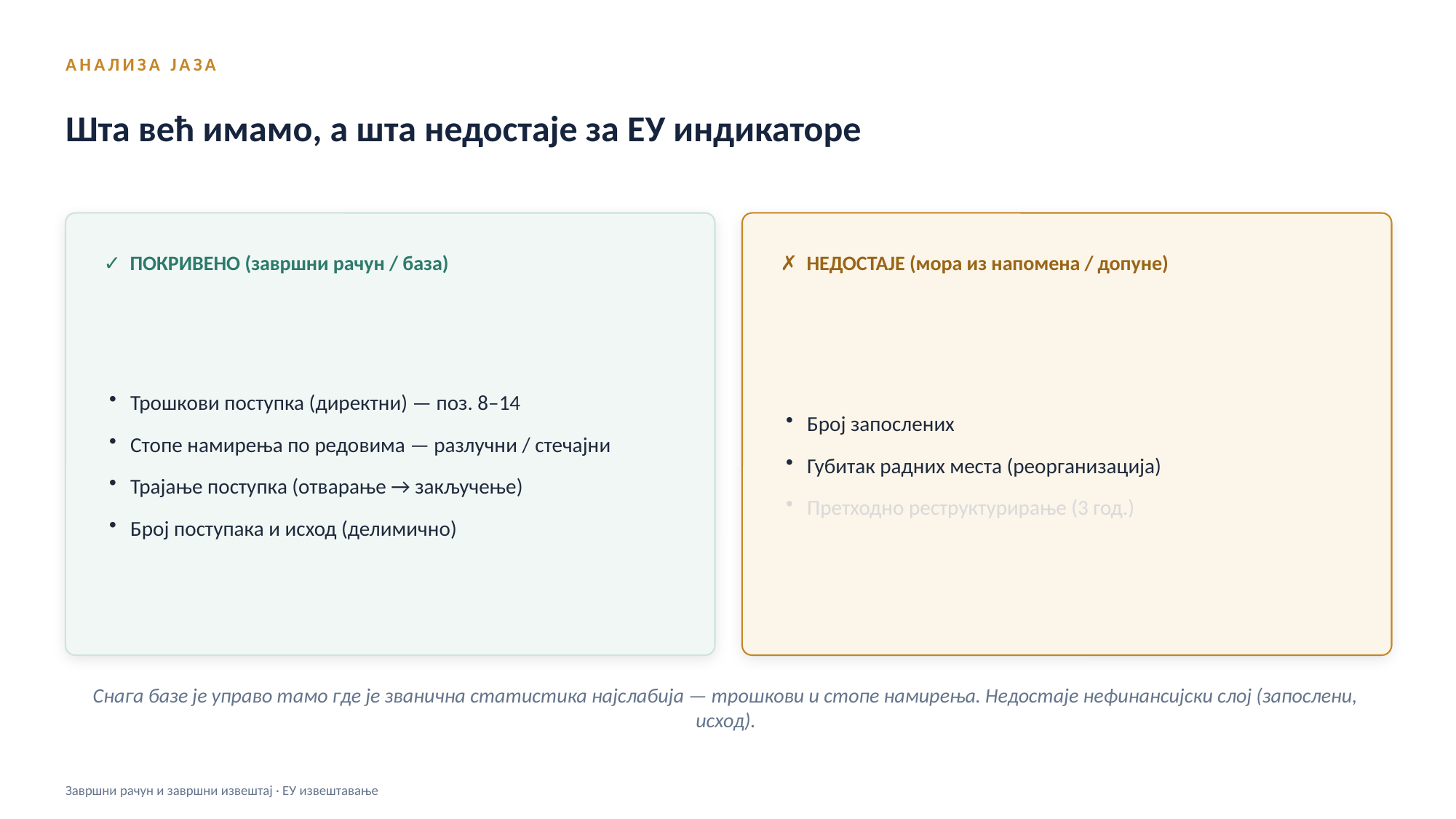

АНАЛИЗА ЈАЗА
Шта већ имамо, а шта недостаје за ЕУ индикаторе

✓  ПОКРИВЕНО (завршни рачун / база)
✗  НЕДОСТАЈЕ (мора из напомена / допуне)
Трошкови поступка (директни) — поз. 8–14
Стопе намирења по редовима — разлучни / стечајни
Трајање поступка (отварање → закључење)
Број поступака и исход (делимично)
Број запослених
Губитак радних места (реорганизација)
Претходно реструктурирање (3 год.)
Снага базе је управо тамо где је званична статистика најслабија — трошкови и стопе намирења. Недостаје нефинансијски слој (запослени, исход).
Завршни рачун и завршни извештај · ЕУ извештавање